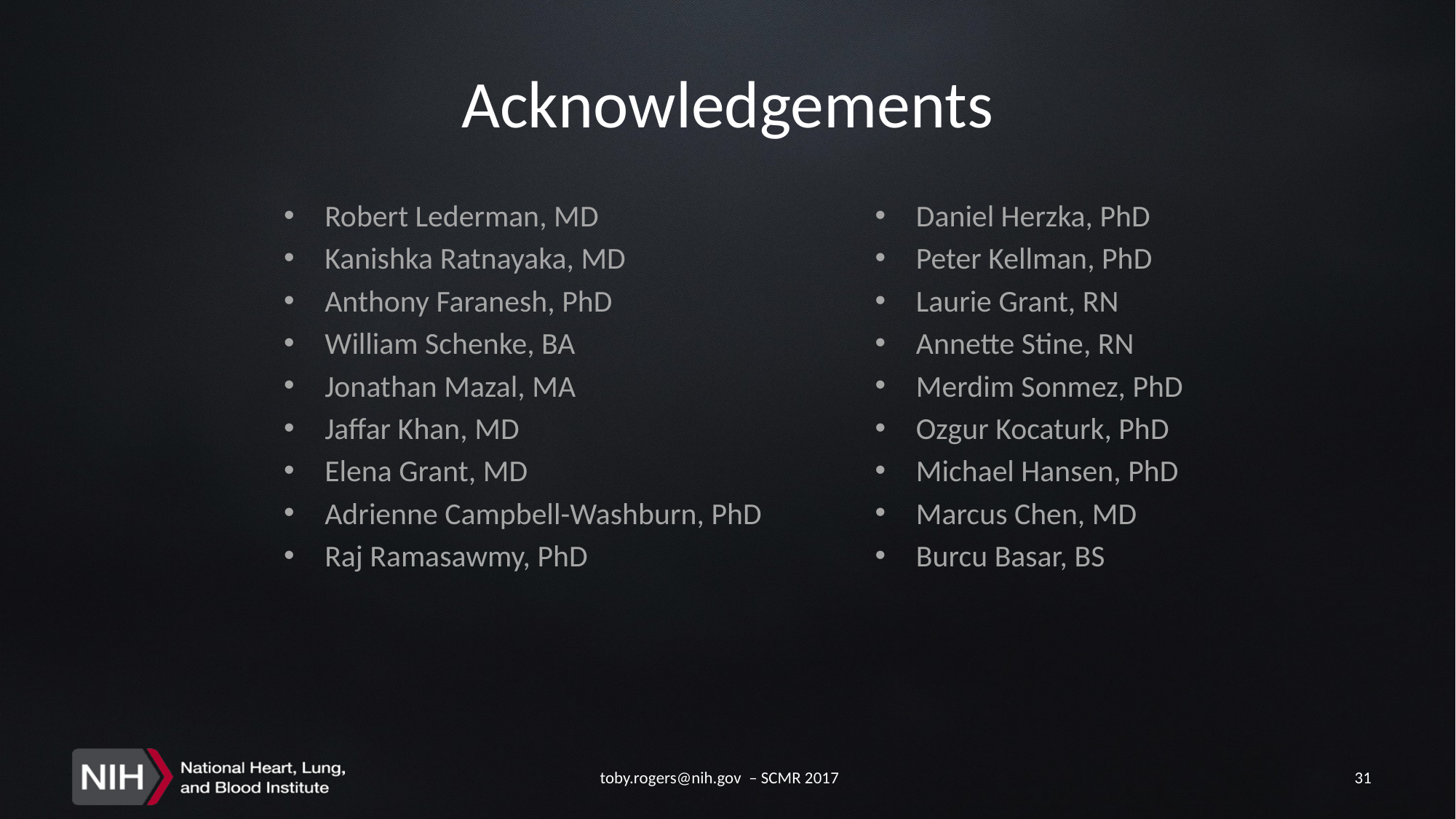

# Acknowledgements
Robert Lederman, MD
Kanishka Ratnayaka, MD
Anthony Faranesh, PhD
William Schenke, BA
Jonathan Mazal, MA
Jaffar Khan, MD
Elena Grant, MD
Adrienne Campbell-Washburn, PhD
Raj Ramasawmy, PhD
Daniel Herzka, PhD
Peter Kellman, PhD
Laurie Grant, RN
Annette Stine, RN
Merdim Sonmez, PhD
Ozgur Kocaturk, PhD
Michael Hansen, PhD
Marcus Chen, MD
Burcu Basar, BS